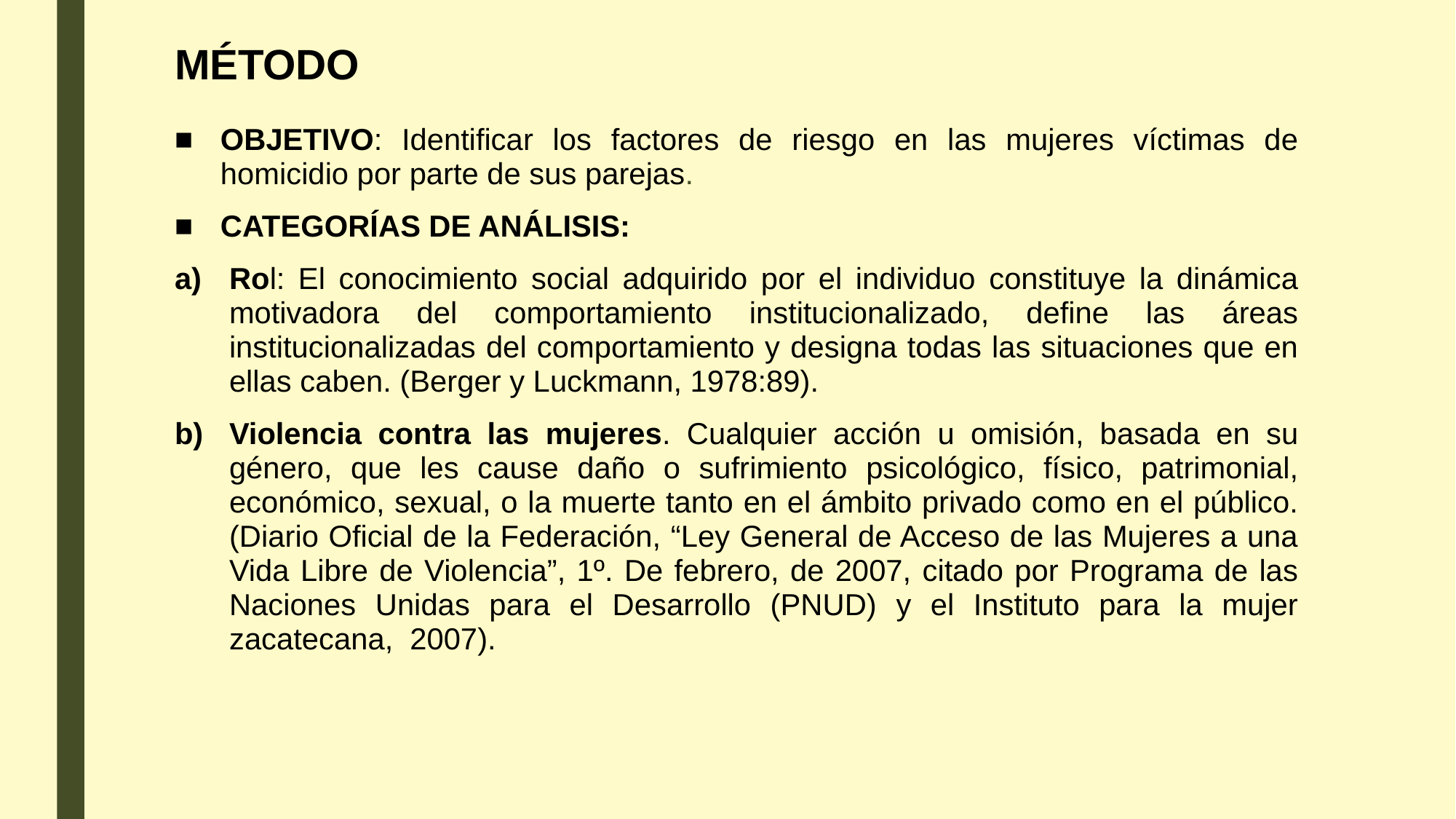

# MÉTODO
OBJETIVO: Identificar los factores de riesgo en las mujeres víctimas de homicidio por parte de sus parejas.
CATEGORÍAS DE ANÁLISIS:
Rol: El conocimiento social adquirido por el individuo constituye la dinámica motivadora del comportamiento institucionalizado, define las áreas institucionalizadas del comportamiento y designa todas las situaciones que en ellas caben. (Berger y Luckmann, 1978:89).
Violencia contra las mujeres. Cualquier acción u omisión, basada en su género, que les cause daño o sufrimiento psicológico, físico, patrimonial, económico, sexual, o la muerte tanto en el ámbito privado como en el público. (Diario Oficial de la Federación, “Ley General de Acceso de las Mujeres a una Vida Libre de Violencia”, 1º. De febrero, de 2007, citado por Programa de las Naciones Unidas para el Desarrollo (PNUD) y el Instituto para la mujer zacatecana,  2007).